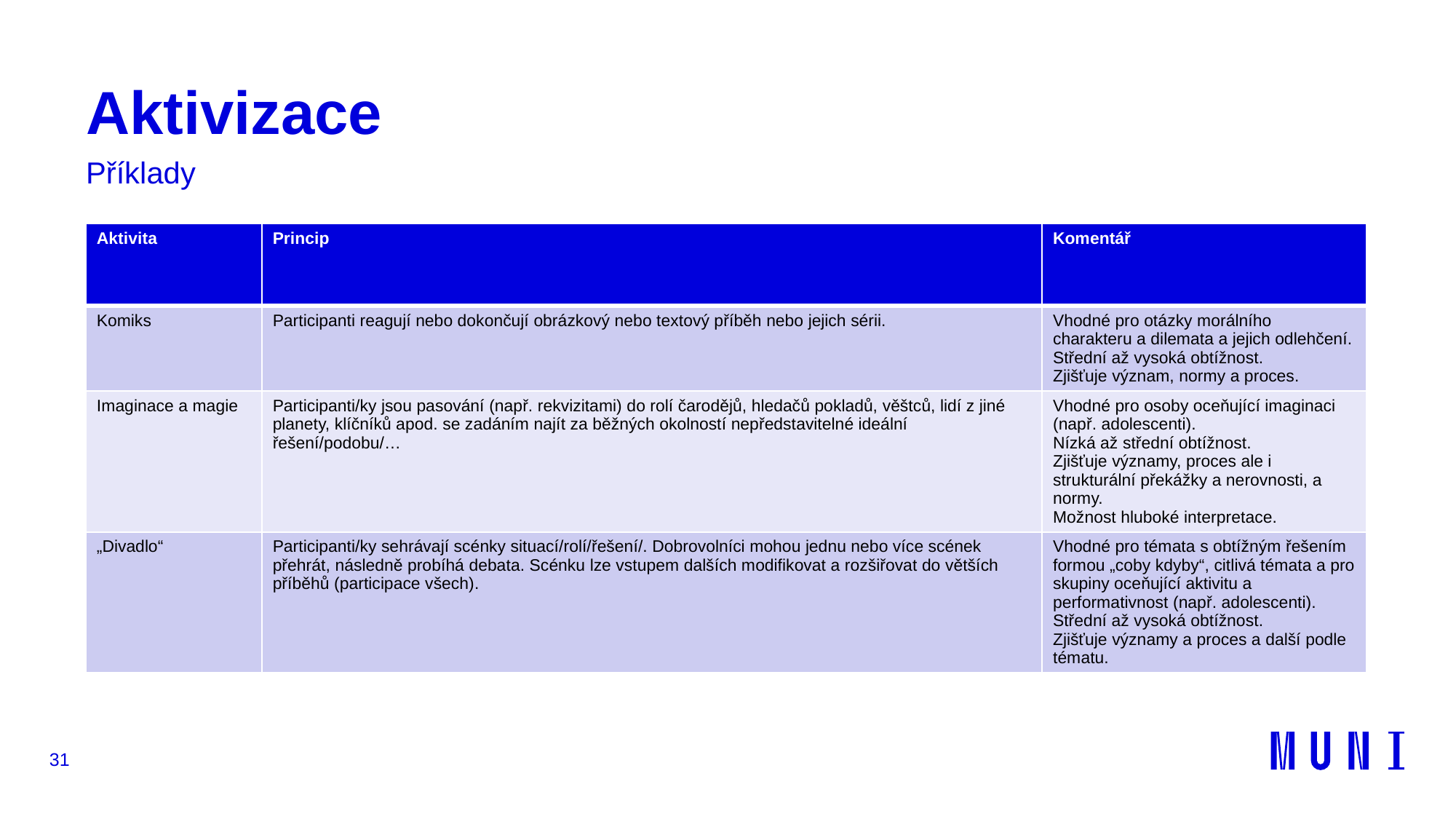

# Aktivizace
Příklady
| Aktivita | Princip | Komentář |
| --- | --- | --- |
| Komiks | Participanti reagují nebo dokončují obrázkový nebo textový příběh nebo jejich sérii. | Vhodné pro otázky morálního charakteru a dilemata a jejich odlehčení. Střední až vysoká obtížnost. Zjišťuje význam, normy a proces. |
| Imaginace a magie | Participanti/ky jsou pasování (např. rekvizitami) do rolí čarodějů, hledačů pokladů, věštců, lidí z jiné planety, klíčníků apod. se zadáním najít za běžných okolností nepředstavitelné ideální řešení/podobu/… | Vhodné pro osoby oceňující imaginaci (např. adolescenti). Nízká až střední obtížnost. Zjišťuje významy, proces ale i strukturální překážky a nerovnosti, a normy. Možnost hluboké interpretace. |
| „Divadlo“ | Participanti/ky sehrávají scénky situací/rolí/řešení/. Dobrovolníci mohou jednu nebo více scének přehrát, následně probíhá debata. Scénku lze vstupem dalších modifikovat a rozšiřovat do větších příběhů (participace všech). | Vhodné pro témata s obtížným řešením formou „coby kdyby“, citlivá témata a pro skupiny oceňující aktivitu a performativnost (např. adolescenti). Střední až vysoká obtížnost. Zjišťuje významy a proces a další podle tématu. |
31